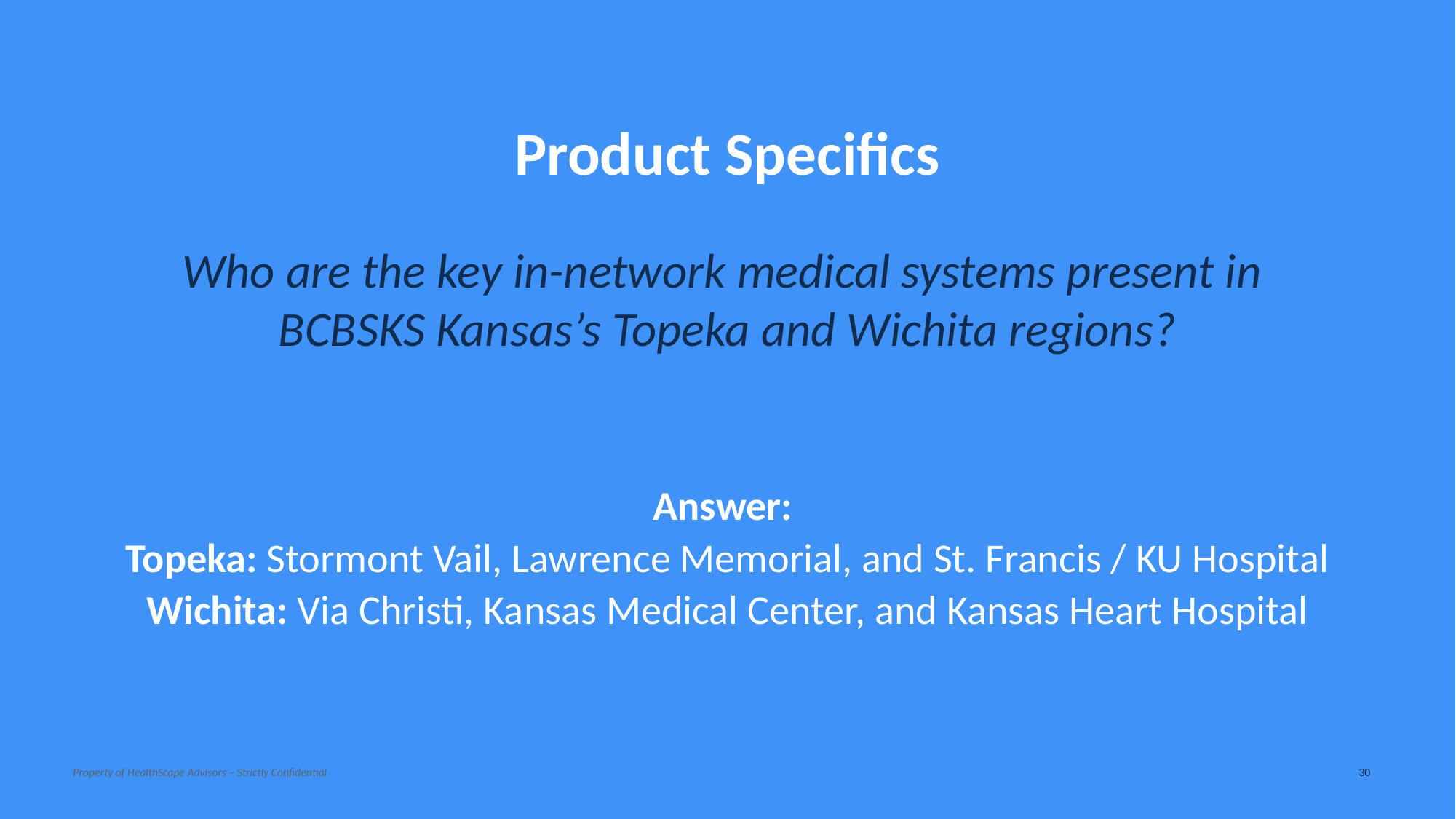

Product Specifics

Who are the key in-network medical systems present in
BCBSKS Kansas’s Topeka and Wichita regions?

Answer:
Topeka: Stormont Vail, Lawrence Memorial, and St. Francis / KU Hospital
Wichita: Via Christi, Kansas Medical Center, and Kansas Heart Hospital